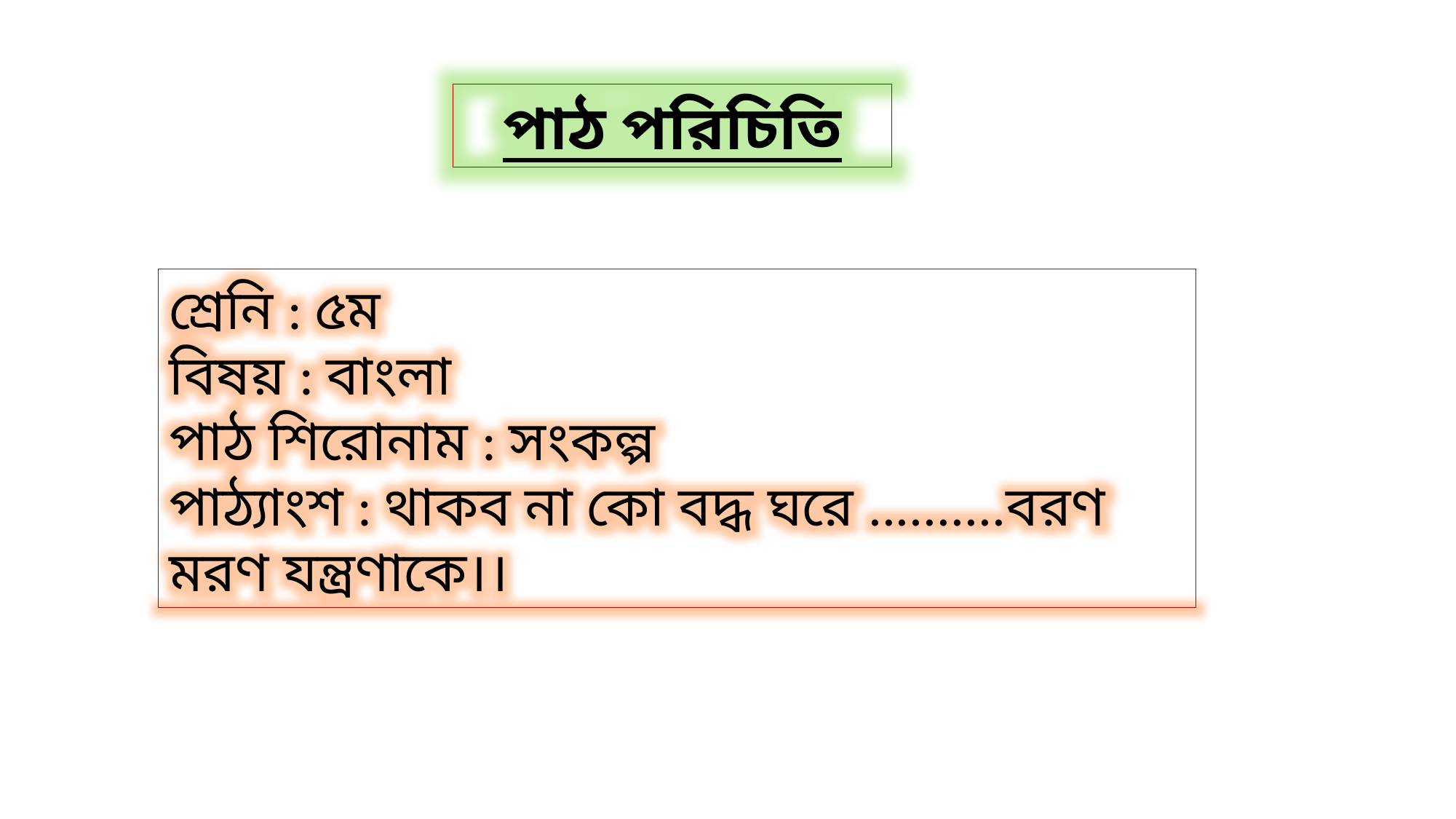

পাঠ পরিচিতি
শ্রেনি : ৫ম
বিষয় : বাংলা
পাঠ শিরোনাম : সংকল্প
পাঠ্যাংশ : থাকব না কো বদ্ধ ঘরে ..........বরণ মরণ যন্ত্রণাকে।।